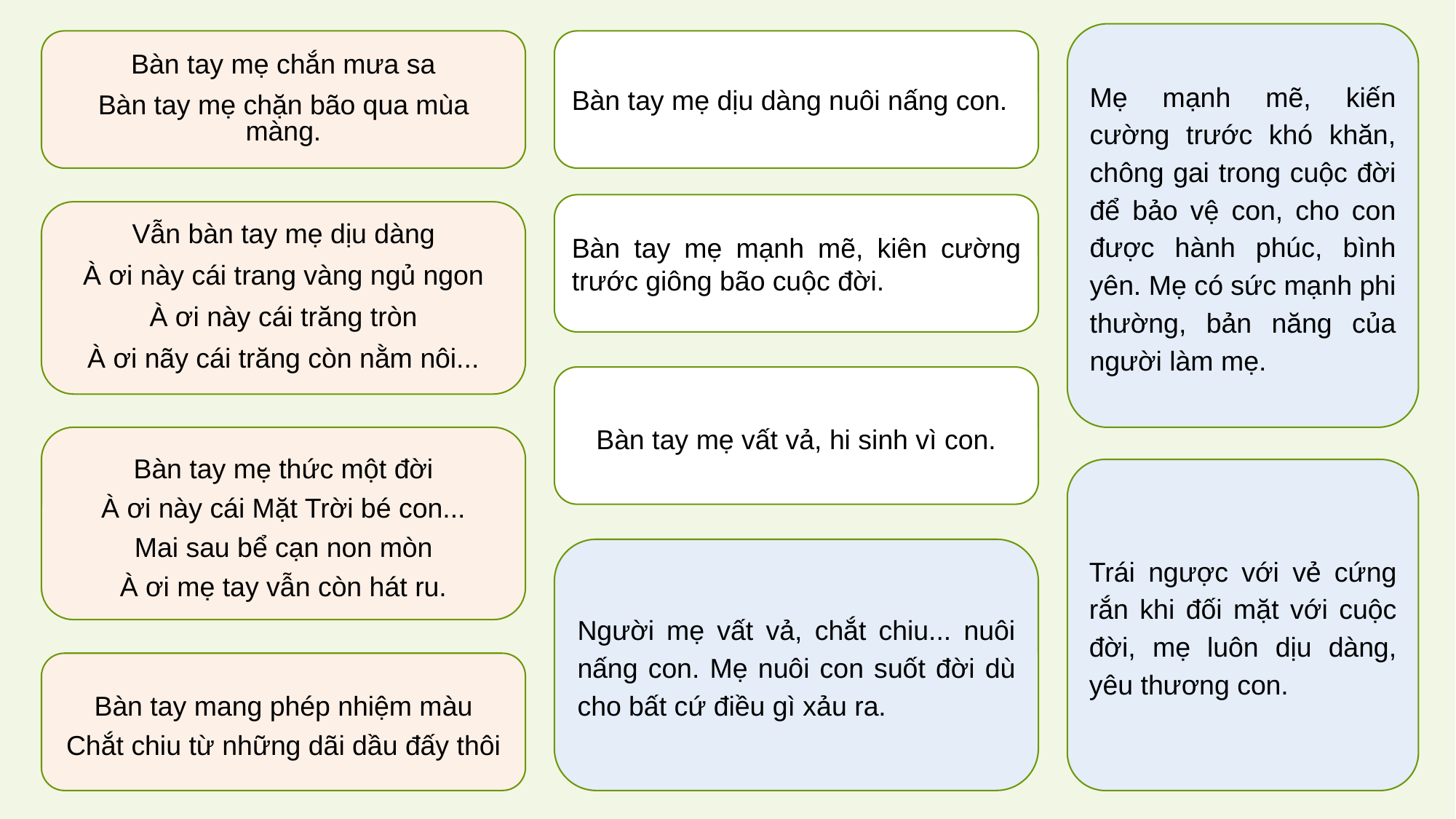

Mẹ mạnh mẽ, kiến cường trước khó khăn, chông gai trong cuộc đời để bảo vệ con, cho con được hành phúc, bình yên. Mẹ có sức mạnh phi thường, bản năng của người làm mẹ.
Bàn tay mẹ chắn mưa sa
Bàn tay mẹ chặn bão qua mùa màng.
Bàn tay mẹ dịu dàng nuôi nấng con.
Bàn tay mẹ mạnh mẽ, kiên cường trước giông bão cuộc đời.
Vẫn bàn tay mẹ dịu dàng
À ơi này cái trang vàng ngủ ngon
À ơi này cái trăng tròn
À ơi nãy cái trăng còn nằm nôi...
Bàn tay mẹ vất vả, hi sinh vì con.
Bàn tay mẹ thức một đời
À ơi này cái Mặt Trời bé con...
Mai sau bể cạn non mòn
À ơi mẹ tay vẫn còn hát ru.
Trái ngược với vẻ cứng rắn khi đối mặt với cuộc đời, mẹ luôn dịu dàng, yêu thương con.
Người mẹ vất vả, chắt chiu... nuôi nấng con. Mẹ nuôi con suốt đời dù cho bất cứ điều gì xảu ra.
Bàn tay mang phép nhiệm màu
Chắt chiu từ những dãi dầu đấy thôi